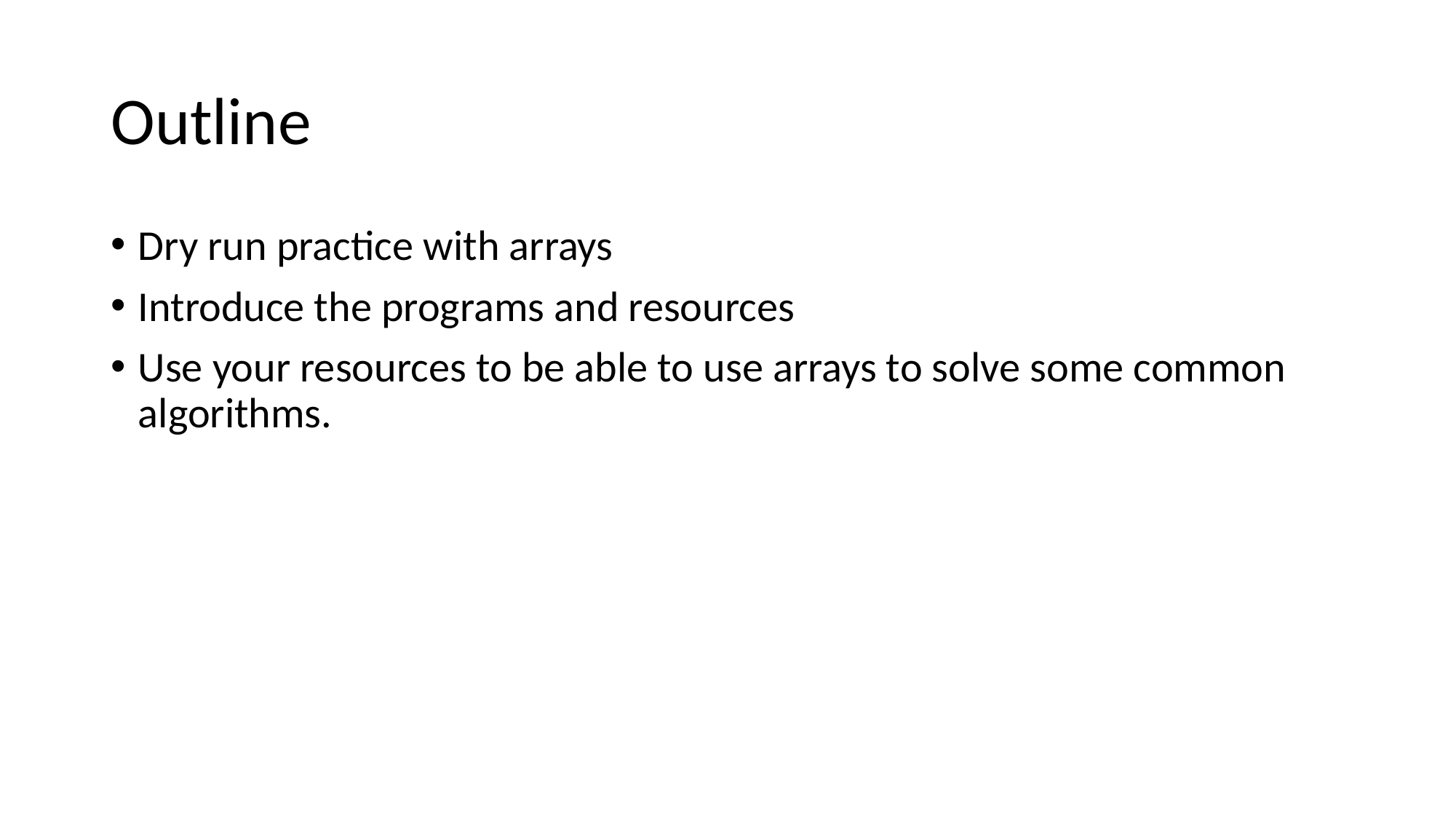

# Outline
Dry run practice with arrays
Introduce the programs and resources
Use your resources to be able to use arrays to solve some common algorithms.